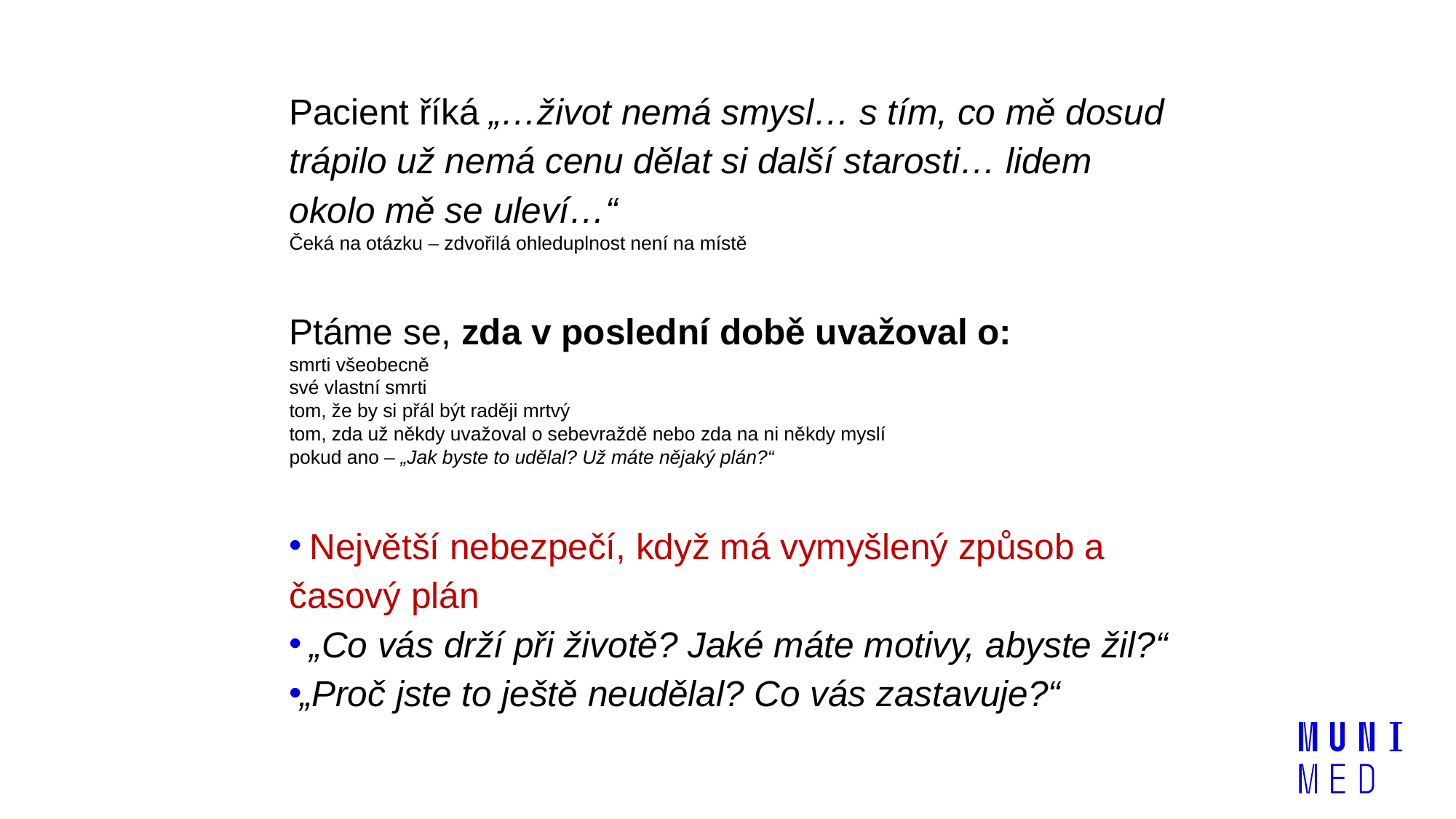

Pacient říká „…život nemá smysl… s tím, co mě dosud trápilo už nemá cenu dělat si další starosti… lidem okolo mě se uleví…“
Čeká na otázku – zdvořilá ohleduplnost není na místě

Ptáme se, zda v poslední době uvažoval o:
smrti všeobecně
své vlastní smrti
tom, že by si přál být raději mrtvý
tom, zda už někdy uvažoval o sebevraždě nebo zda na ni někdy myslí
pokud ano – „Jak byste to udělal? Už máte nějaký plán?“

 Největší nebezpečí, když má vymyšlený způsob a časový plán
 „Co vás drží při životě? Jaké máte motivy, abyste žil?“
„Proč jste to ještě neudělal? Co vás zastavuje?“